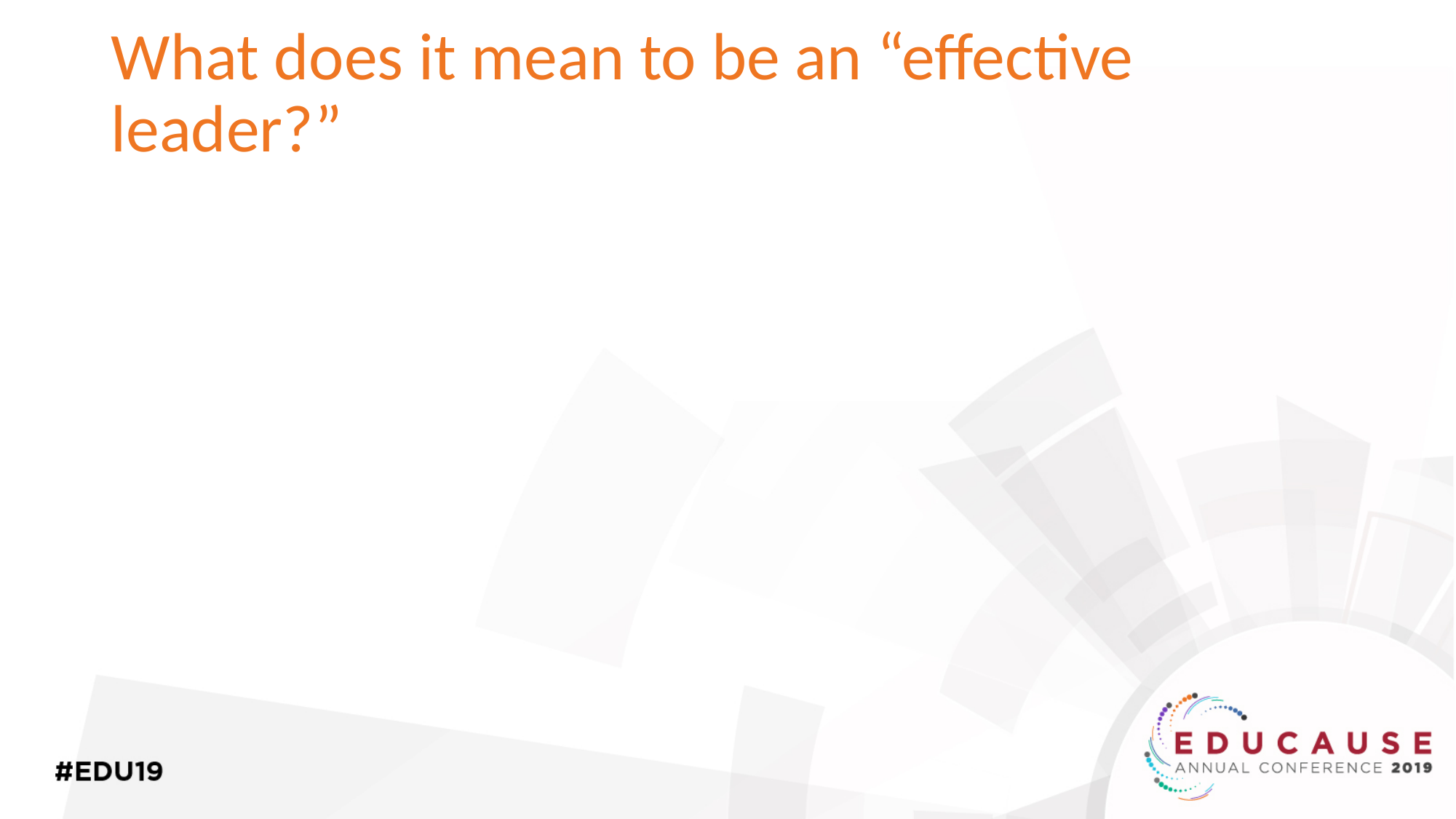

# What does it mean to be an “effective leader?”